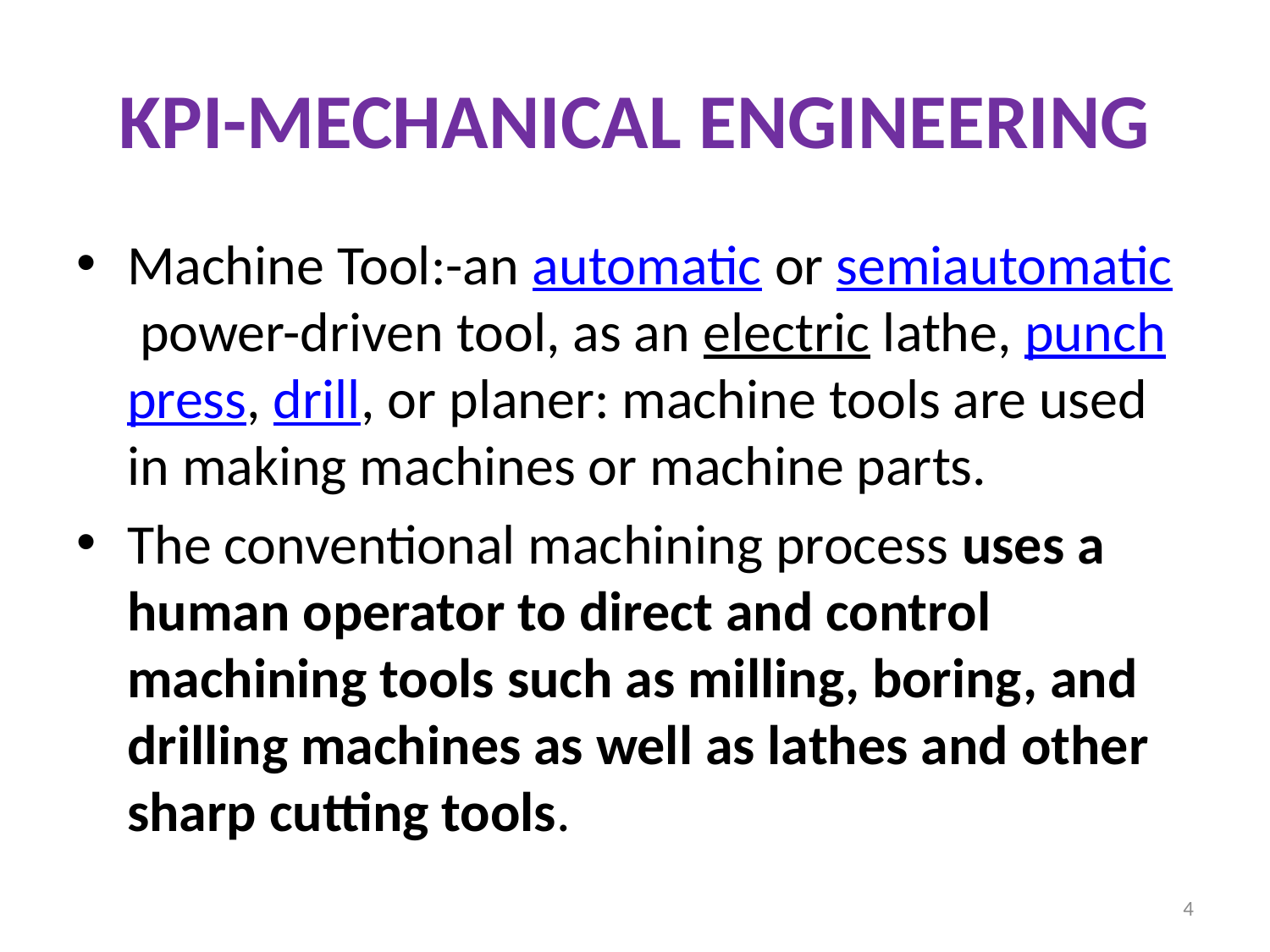

# KPI-MECHANICAL ENGINEERING
Machine Tool:-an automatic or semiautomatic power-driven tool, as an electric lathe, punch press, drill, or planer: machine tools are used in making machines or machine parts.
The conventional machining process uses a human operator to direct and control machining tools such as milling, boring, and drilling machines as well as lathes and other sharp cutting tools.

4